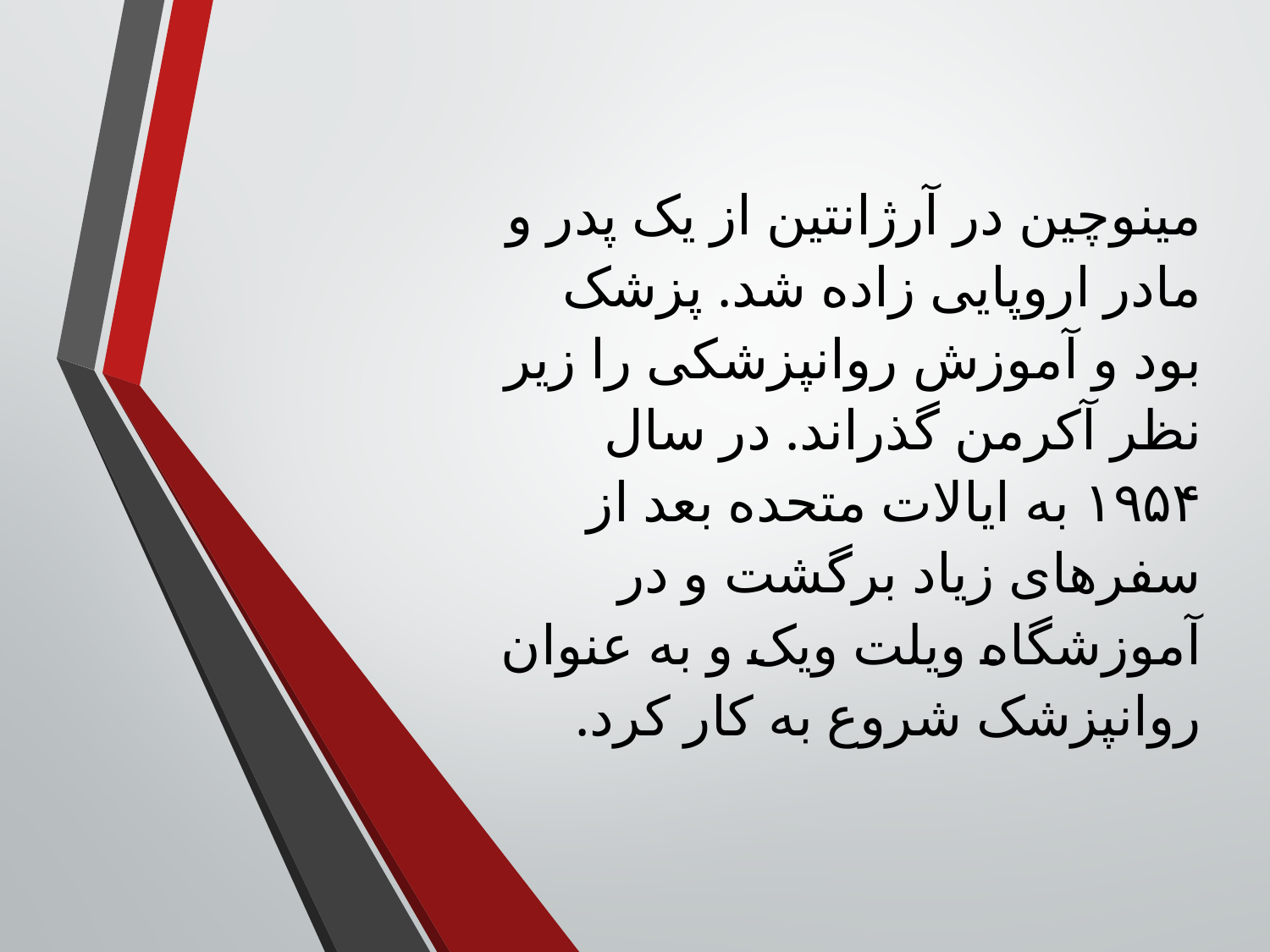

مینوچین در آرژانتین از یک پدر و مادر اروپایی زاده شد. پزشک بود و آموزش روانپزشکی را زیر نظر آکرمن گذراند. در سال ۱۹۵۴ به ایالات متحده بعد از سفرهای زیاد برگشت و در آموزشگاه ویلت ویک و به عنوان روانپزشک شروع به کار کرد.